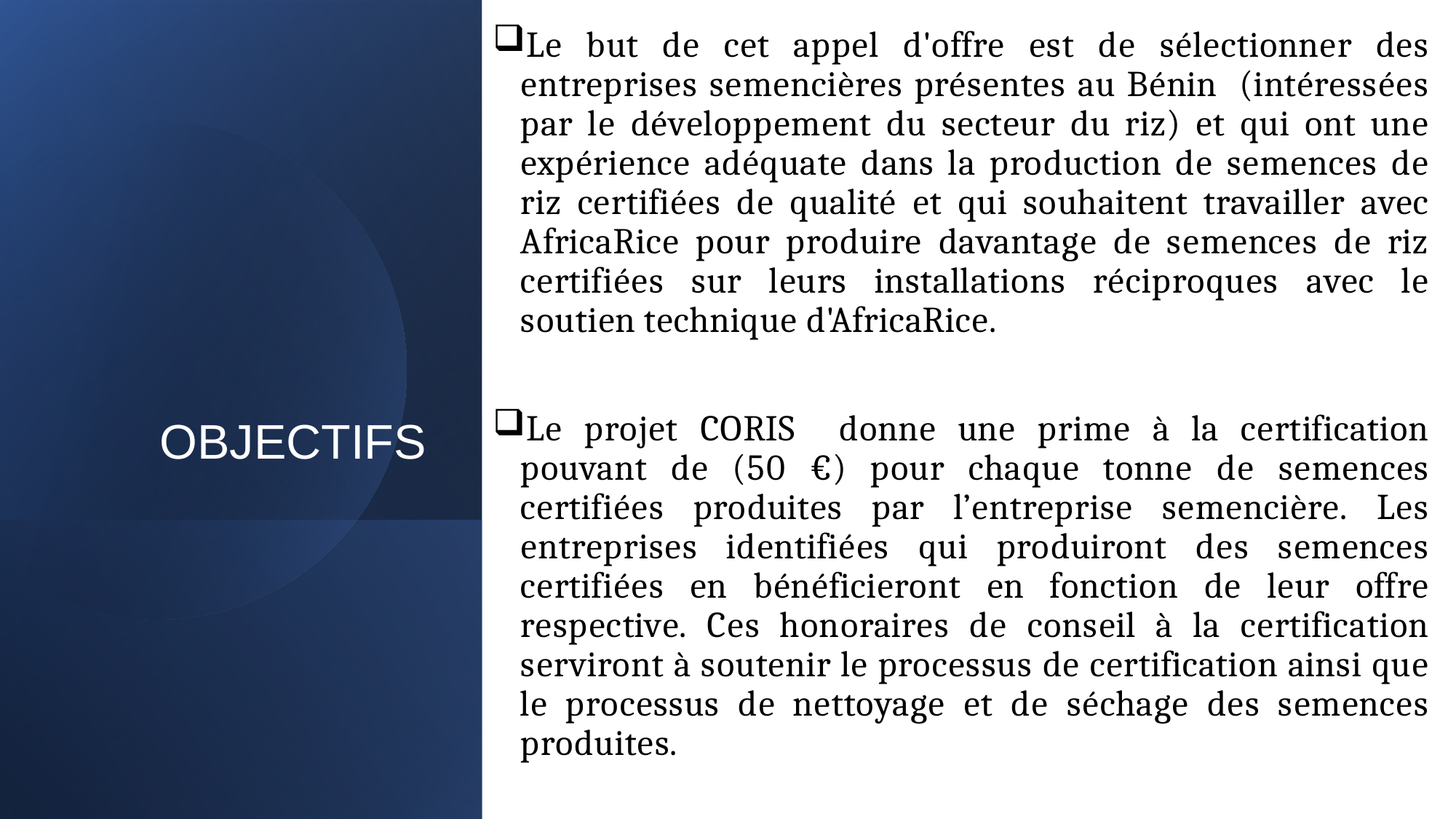

Le but de cet appel d'offre est de sélectionner des entreprises semencières présentes au Bénin  (intéressées par le développement du secteur du riz) et qui ont une expérience adéquate dans la production de semences de riz certifiées de qualité et qui souhaitent travailler avec AfricaRice pour produire davantage de semences de riz certifiées sur leurs installations réciproques avec le soutien technique d'AfricaRice.

Le projet CORIS  donne une prime à la certification pouvant de (50 €) pour chaque tonne de semences certifiées produites par l’entreprise semencière. Les entreprises identifiées qui produiront des semences certifiées en bénéficieront en fonction de leur offre respective. Ces honoraires de conseil à la certification serviront à soutenir le processus de certification ainsi que le processus de nettoyage et de séchage des semences produites.
# OBJECTIFS